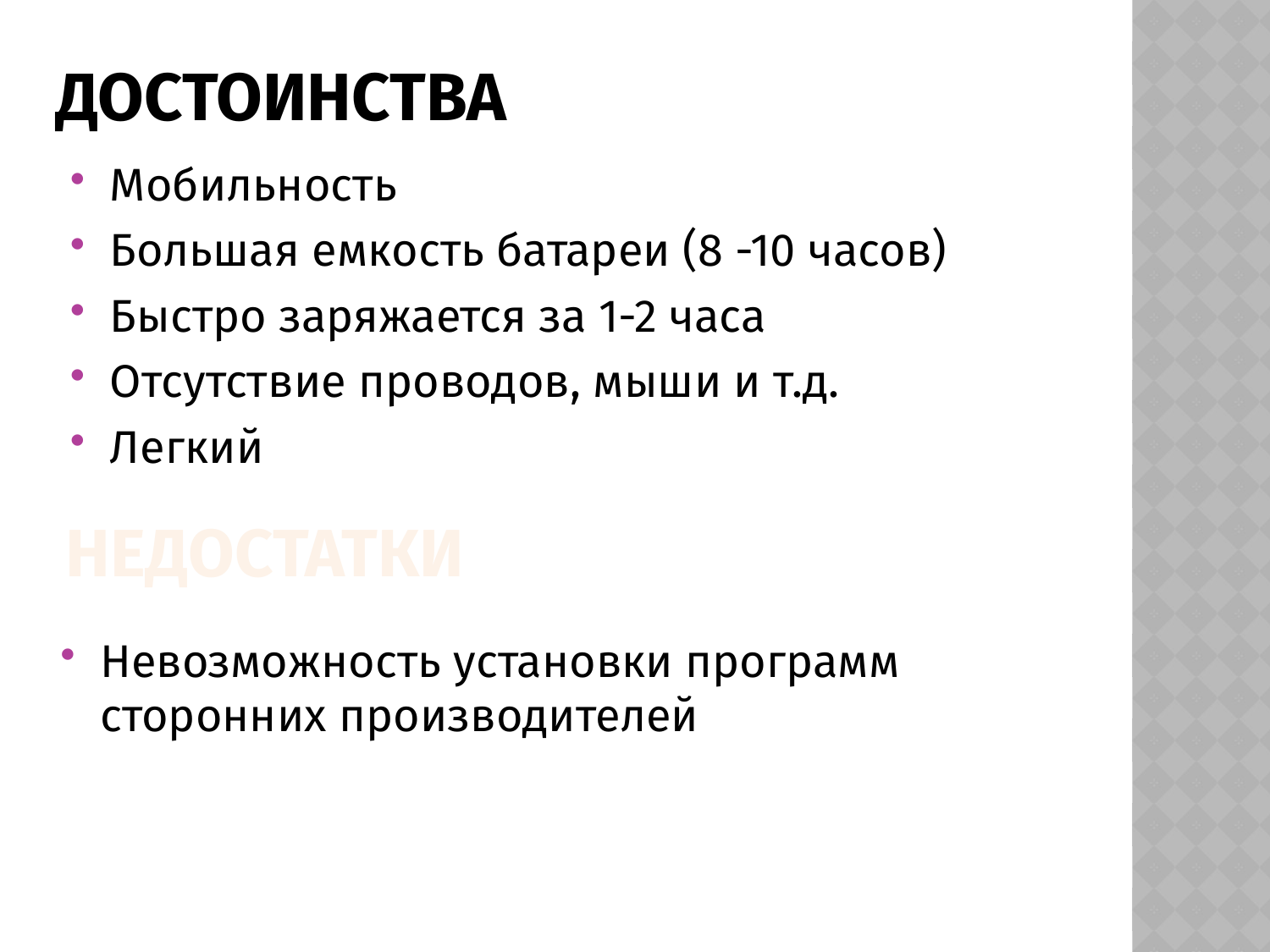

# достоинства
Мобильность
Большая емкость батареи (8 -10 часов)
Быстро заряжается за 1-2 часа
Отсутствие проводов, мыши и т.д.
Легкий

недостатки
Невозможность установки программ сторонних производителей